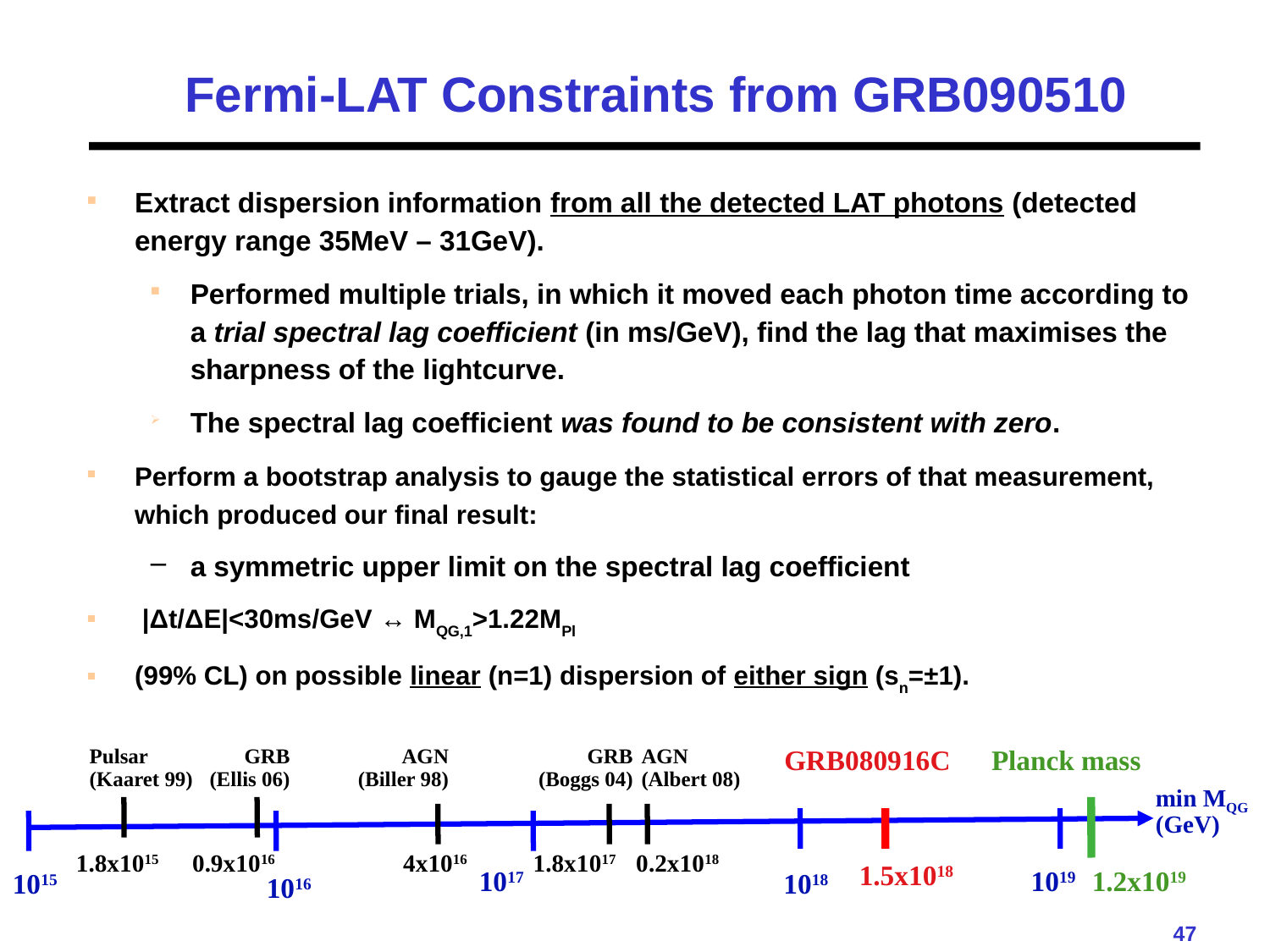

# Fermi-LAT Constraints from GRB090510
Extract dispersion information from all the detected LAT photons (detected energy range 35MeV – 31GeV).
Performed multiple trials, in which it moved each photon time according to a trial spectral lag coefficient (in ms/GeV), find the lag that maximises the sharpness of the lightcurve.
The spectral lag coefficient was found to be consistent with zero.
Perform a bootstrap analysis to gauge the statistical errors of that measurement, which produced our final result:
a symmetric upper limit on the spectral lag coefficient
 |Δt/ΔΕ|<30ms/GeV ↔ MQG,1>1.22MPl
(99% CL) on possible linear (n=1) dispersion of either sign (sn=±1).
Pulsar
(Kaaret 99)‏
GRB
(Ellis 06)‏
AGN
(Biller 98)‏
GRB
(Boggs 04)‏
AGN
(Albert 08)‏
GRB080916C
Planck mass
min MQG
(GeV)‏

1.8x1015
0.9x1016
4x1016
1.8x1017
0.2x1018
1.5x1018
1017
1019
1.2x1019
1015
1018
1016